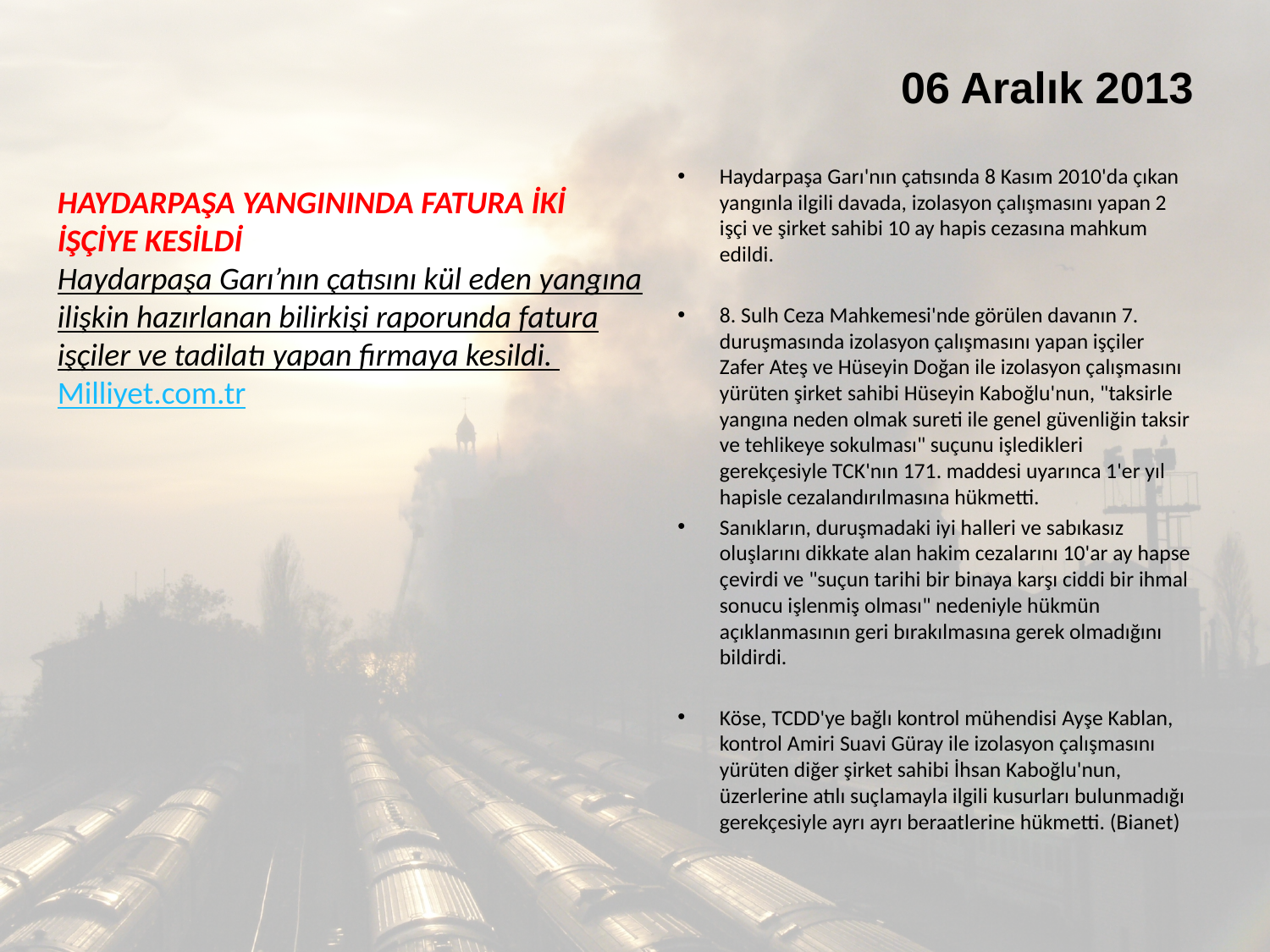

# 06 Aralık 2013
Haydarpaşa Garı'nın çatısında 8 Kasım 2010'da çıkan yangınla ilgili davada, izolasyon çalışmasını yapan 2 işçi ve şirket sahibi 10 ay hapis cezasına mahkum edildi.

8. Sulh Ceza Mahkemesi'nde görülen davanın 7. duruşmasında izolasyon çalışmasını yapan işçiler Zafer Ateş ve Hüseyin Doğan ile izolasyon çalışmasını yürüten şirket sahibi Hüseyin Kaboğlu'nun, "taksirle yangına neden olmak sureti ile genel güvenliğin taksir ve tehlikeye sokulması" suçunu işledikleri gerekçesiyle TCK'nın 171. maddesi uyarınca 1'er yıl hapisle cezalandırılmasına hükmetti.
Sanıkların, duruşmadaki iyi halleri ve sabıkasız oluşlarını dikkate alan hakim cezalarını 10'ar ay hapse çevirdi ve "suçun tarihi bir binaya karşı ciddi bir ihmal sonucu işlenmiş olması" nedeniyle hükmün açıklanmasının geri bırakılmasına gerek olmadığını bildirdi.

Köse, TCDD'ye bağlı kontrol mühendisi Ayşe Kablan, kontrol Amiri Suavi Güray ile izolasyon çalışmasını yürüten diğer şirket sahibi İhsan Kaboğlu'nun, üzerlerine atılı suçlamayla ilgili kusurları bulunmadığı gerekçesiyle ayrı ayrı beraatlerine hükmetti. (Bianet)

HAYDARPAŞA YANGININDA FATURA İKİ İŞÇİYE KESİLDİ
Haydarpaşa Garı’nın çatısını kül eden yangına ilişkin hazırlanan bilirkişi raporunda fatura işçiler ve tadilatı yapan firmaya kesildi. Milliyet.com.tr